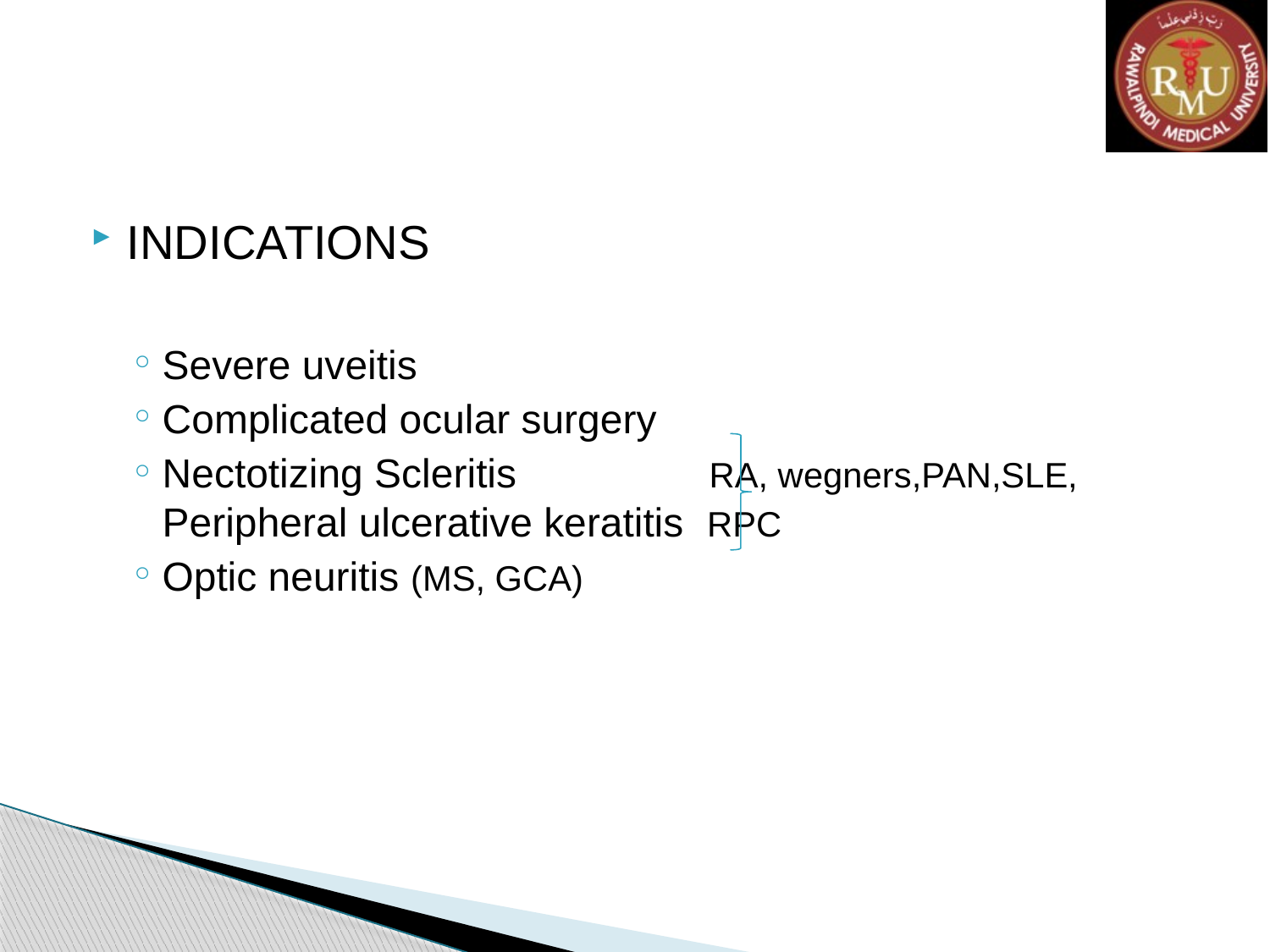

#
INDICATIONS

Severe uveitis
Complicated ocular surgery
Nectotizing Scleritis 		    RA, wegners,PAN,SLE,  Peripheral ulcerative keratitis  RPC
Optic neuritis (MS, GCA)